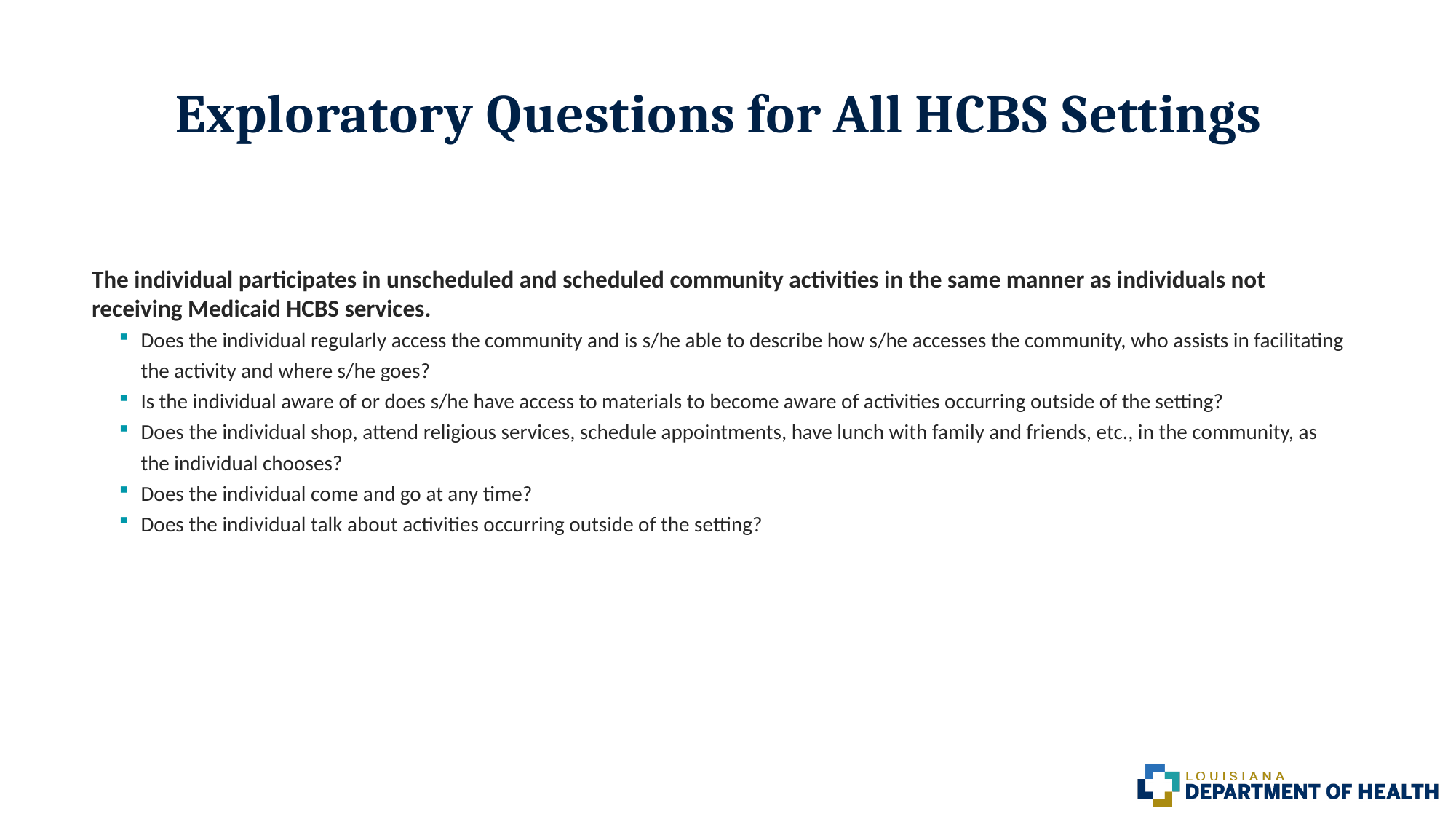

# Exploratory Questions for All HCBS Settings

The individual participates in unscheduled and scheduled community activities in the same manner as individuals not receiving Medicaid HCBS services.
Does the individual regularly access the community and is s/he able to describe how s/he accesses the community, who assists in facilitating the activity and where s/he goes?
Is the individual aware of or does s/he have access to materials to become aware of activities occurring outside of the setting?
Does the individual shop, attend religious services, schedule appointments, have lunch with family and friends, etc., in the community, as the individual chooses?
Does the individual come and go at any time?
Does the individual talk about activities occurring outside of the setting?